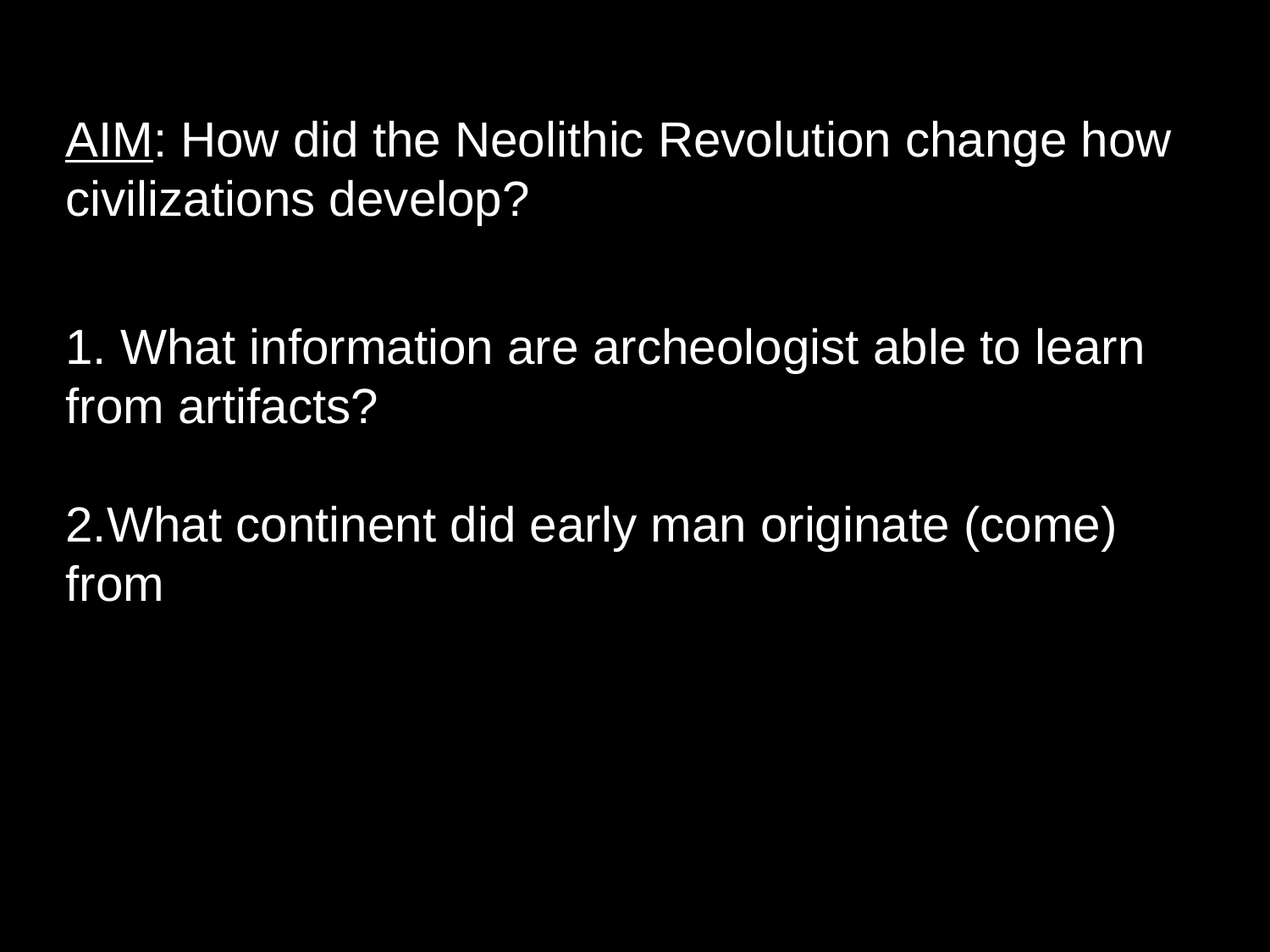

AIM: How did the Neolithic Revolution change how civilizations develop?

1. What information are archeologist able to learn from artifacts?

2.What continent did early man originate (come) from